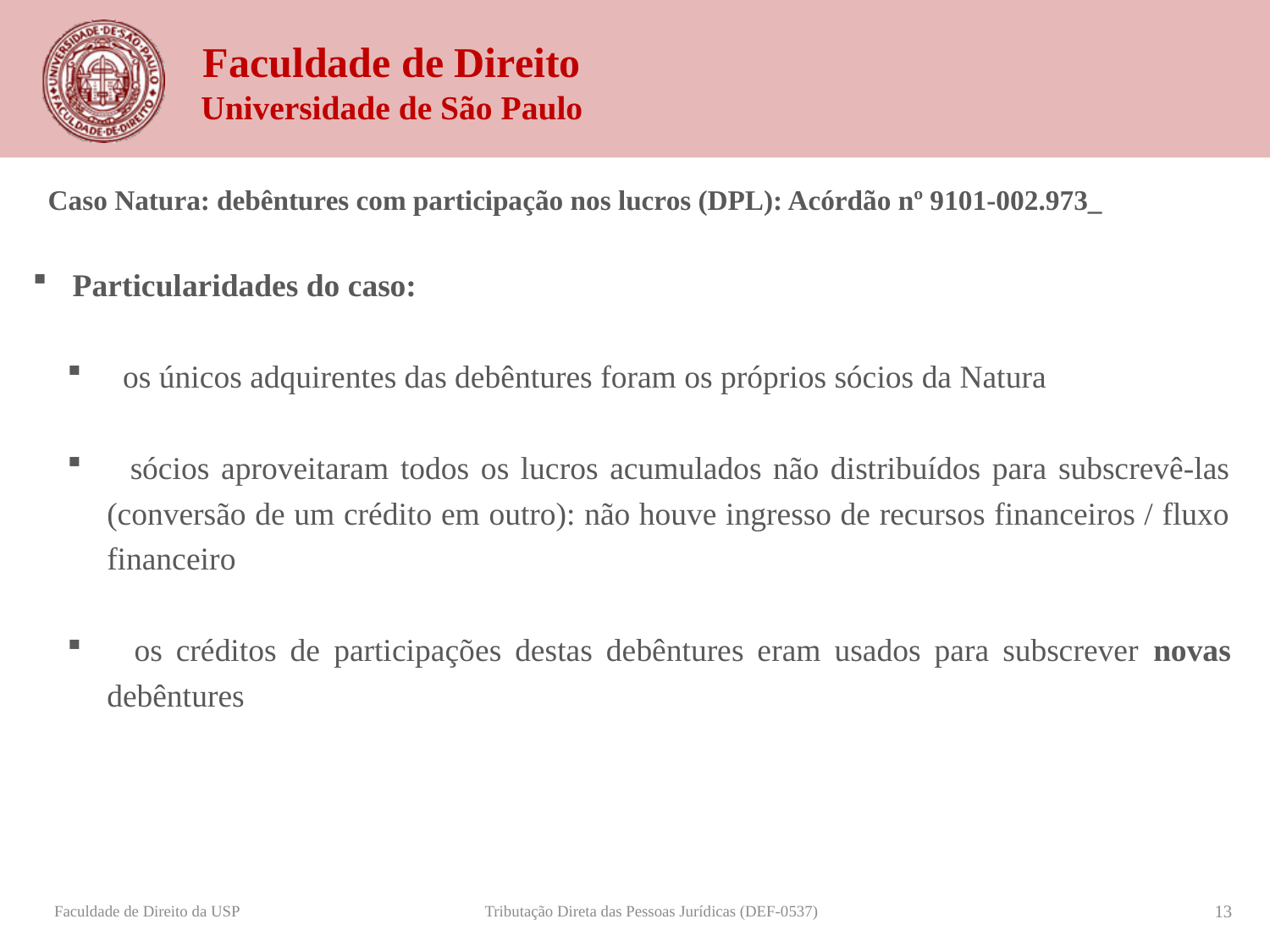

Caso Natura: debêntures com participação nos lucros (DPL): Acórdão nº 9101-002.973_
Particularidades do caso:

  os únicos adquirentes das debêntures foram os próprios sócios da Natura

  sócios aproveitaram todos os lucros acumulados não distribuídos para subscrevê-las (conversão de um crédito em outro): não houve ingresso de recursos financeiros / fluxo financeiro

  os créditos de participações destas debêntures eram usados para subscrever novas debêntures